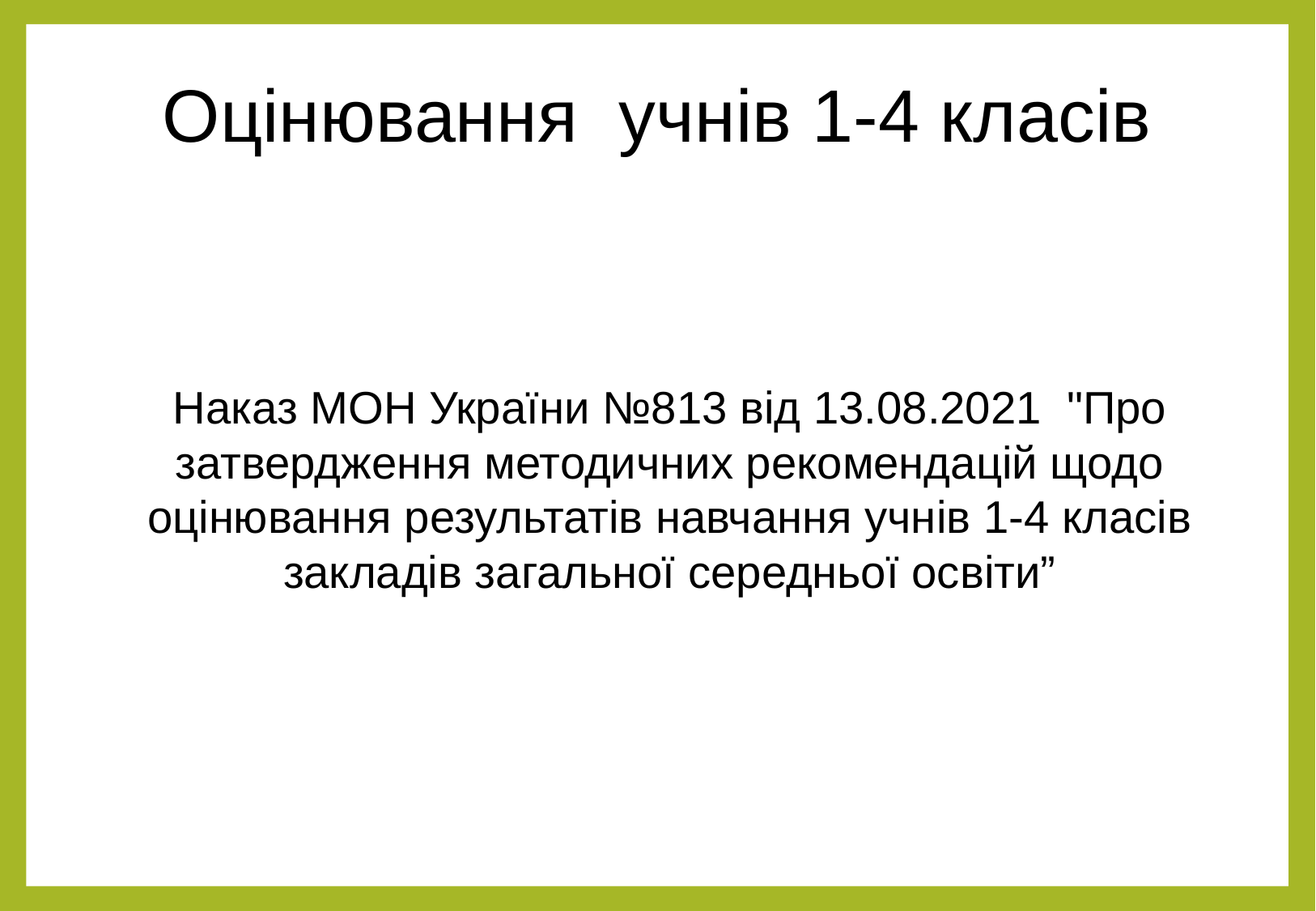

Оцінювання  учнів 1-4 класів
Наказ МОН України №813 від 13.08.2021  "Про затвердження методичних рекомендацій щодо оцінювання результатів навчання учнів 1-4 класів закладів загальної середньої освіти”